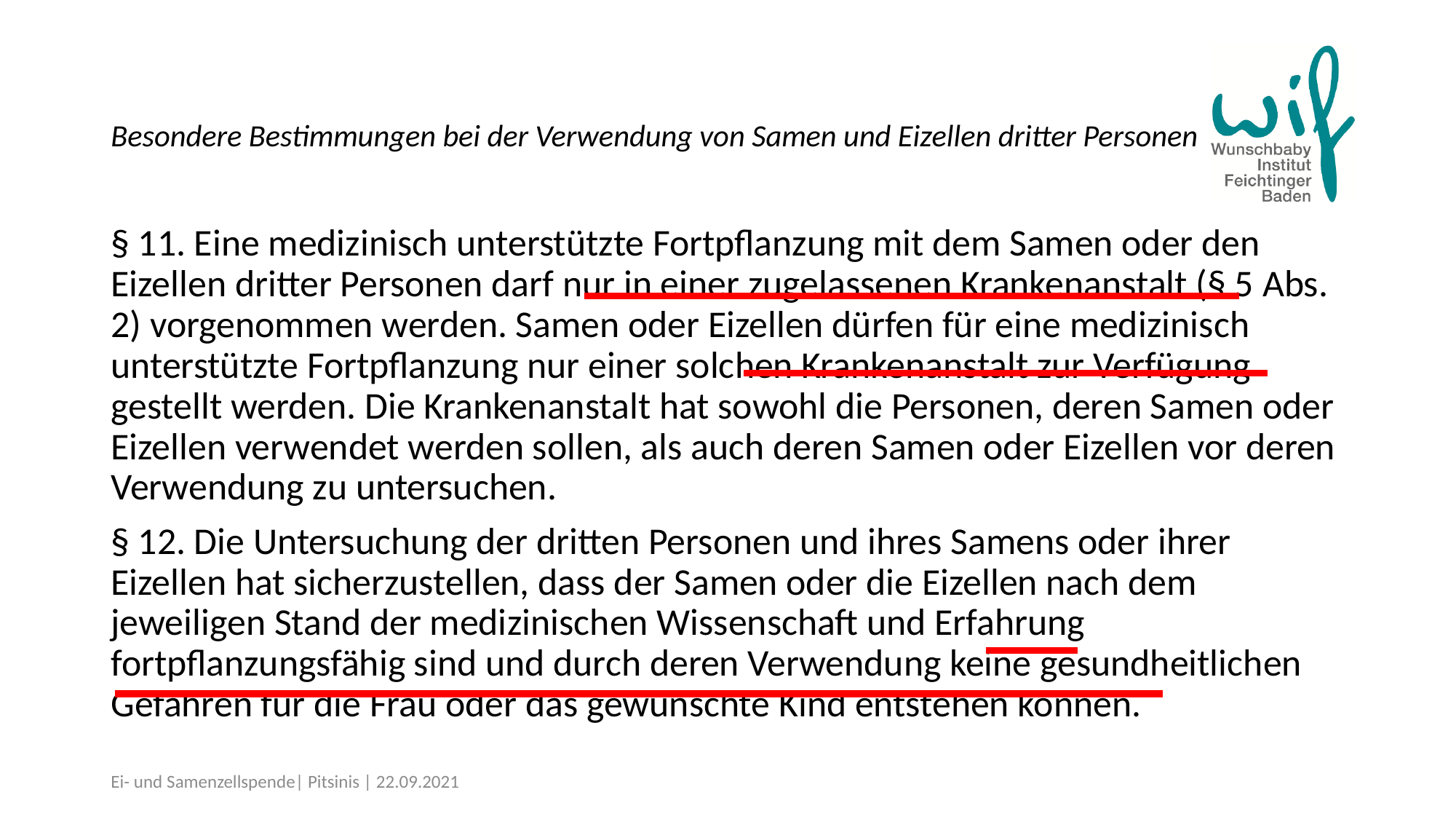

# Besondere Bestimmungen bei der Verwendung von Samen und Eizellen dritter Personen
§ 11. Eine medizinisch unterstützte Fortpflanzung mit dem Samen oder den Eizellen dritter Personen darf nur in einer zugelassenen Krankenanstalt (§ 5 Abs. 2) vorgenommen werden. Samen oder Eizellen dürfen für eine medizinisch unterstützte Fortpflanzung nur einer solchen Krankenanstalt zur Verfügung gestellt werden. Die Krankenanstalt hat sowohl die Personen, deren Samen oder Eizellen verwendet werden sollen, als auch deren Samen oder Eizellen vor deren Verwendung zu untersuchen.
§ 12. Die Untersuchung der dritten Personen und ihres Samens oder ihrer Eizellen hat sicherzustellen, dass der Samen oder die Eizellen nach dem jeweiligen Stand der medizinischen Wissenschaft und Erfahrung fortpflanzungsfähig sind und durch deren Verwendung keine gesundheitlichen Gefahren für die Frau oder das gewünschte Kind entstehen können.
Ei- und Samenzellspende| Pitsinis | 22.09.2021